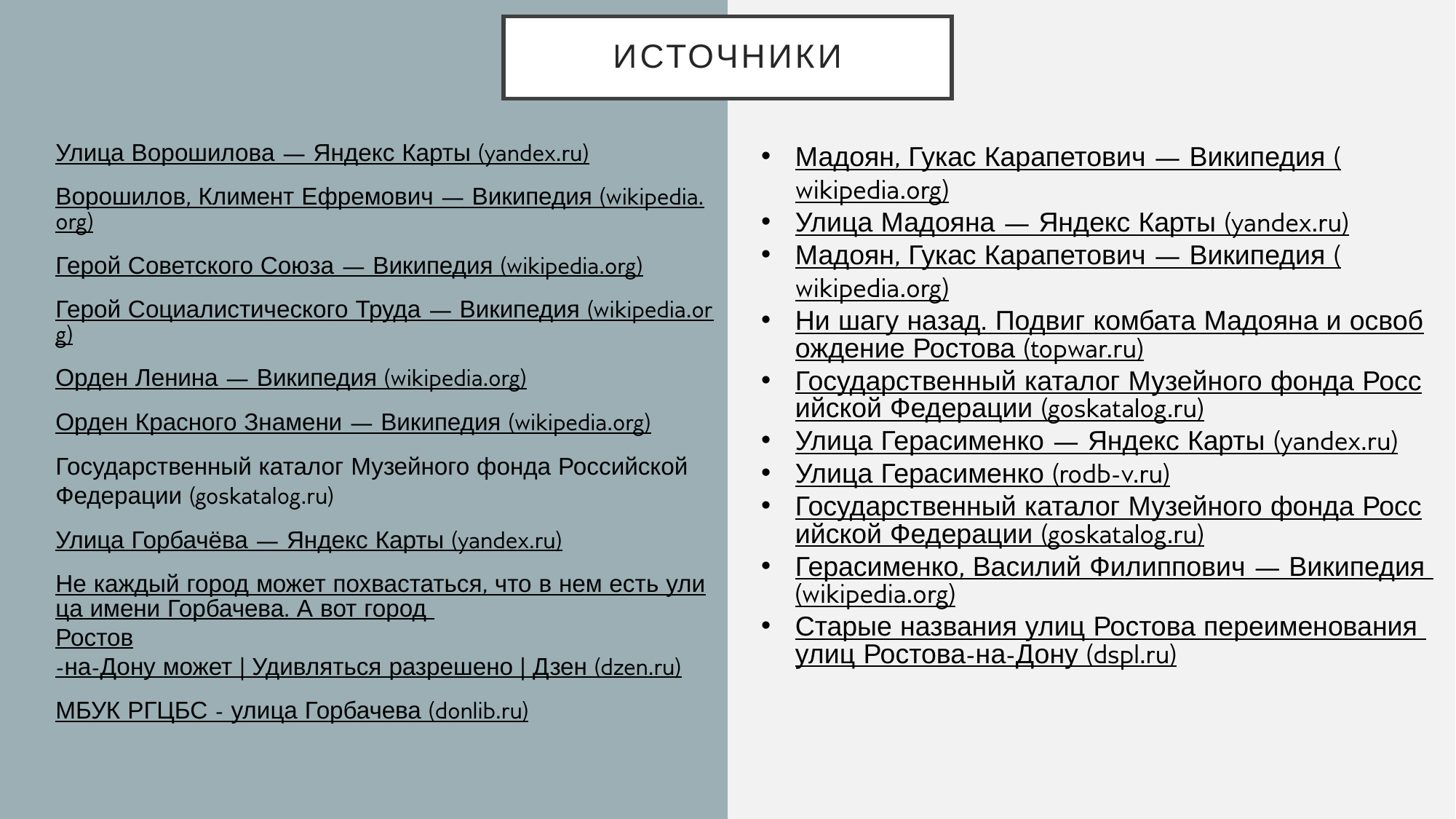

# источники
Улица Ворошилова — Яндекс Карты (yandex.ru)
Ворошилов, Климент Ефремович — Википедия (wikipedia.org)
Герой Советского Союза — Википедия (wikipedia.org)
Герой Социалистического Труда — Википедия (wikipedia.org)
Орден Ленина — Википедия (wikipedia.org)
Орден Красного Знамени — Википедия (wikipedia.org)
Государственный каталог Музейного фонда Российской Федерации (goskatalog.ru)
Улица Горбачёва — Яндекс Карты (yandex.ru)
Не каждый город может похвастаться, что в нем есть улица имени Горбачева. А вот город Ростов-на-Дону может | Удивляться разрешено | Дзен (dzen.ru)
МБУК РГЦБС - улица Горбачева (donlib.ru)
Мадоян, Гукас Карапетович — Википедия (wikipedia.org)
Улица Мадояна — Яндекс Карты (yandex.ru)
Мадоян, Гукас Карапетович — Википедия (wikipedia.org)
Ни шагу назад. Подвиг комбата Мадояна и освобождение Ростова (topwar.ru)
Государственный каталог Музейного фонда Российской Федерации (goskatalog.ru)
Улица Герасименко — Яндекс Карты (yandex.ru)
Улица Герасименко (rodb-v.ru)
Государственный каталог Музейного фонда Российской Федерации (goskatalog.ru)
Герасименко, Василий Филиппович — Википедия (wikipedia.org)
Старые названия улиц Ростова переименования улиц Ростова-на-Дону (dspl.ru)